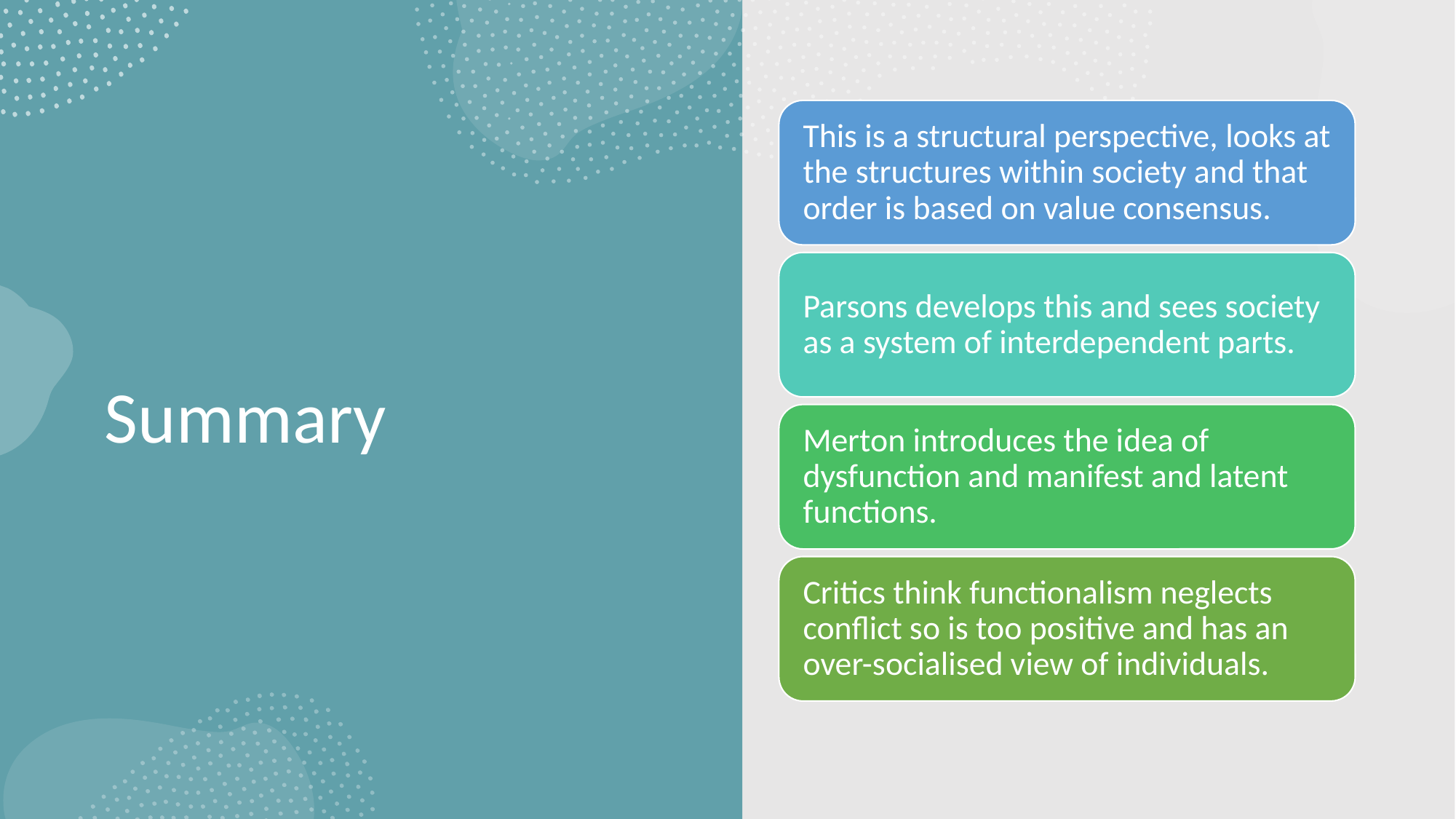

This is a structural perspective, looks at the structures within society and that order is based on value consensus.
Parsons develops this and sees society as a system of interdependent parts.
Merton introduces the idea of dysfunction and manifest and latent functions.
Critics think functionalism neglects conflict so is too positive and has an over-socialised view of individuals.
# Summary